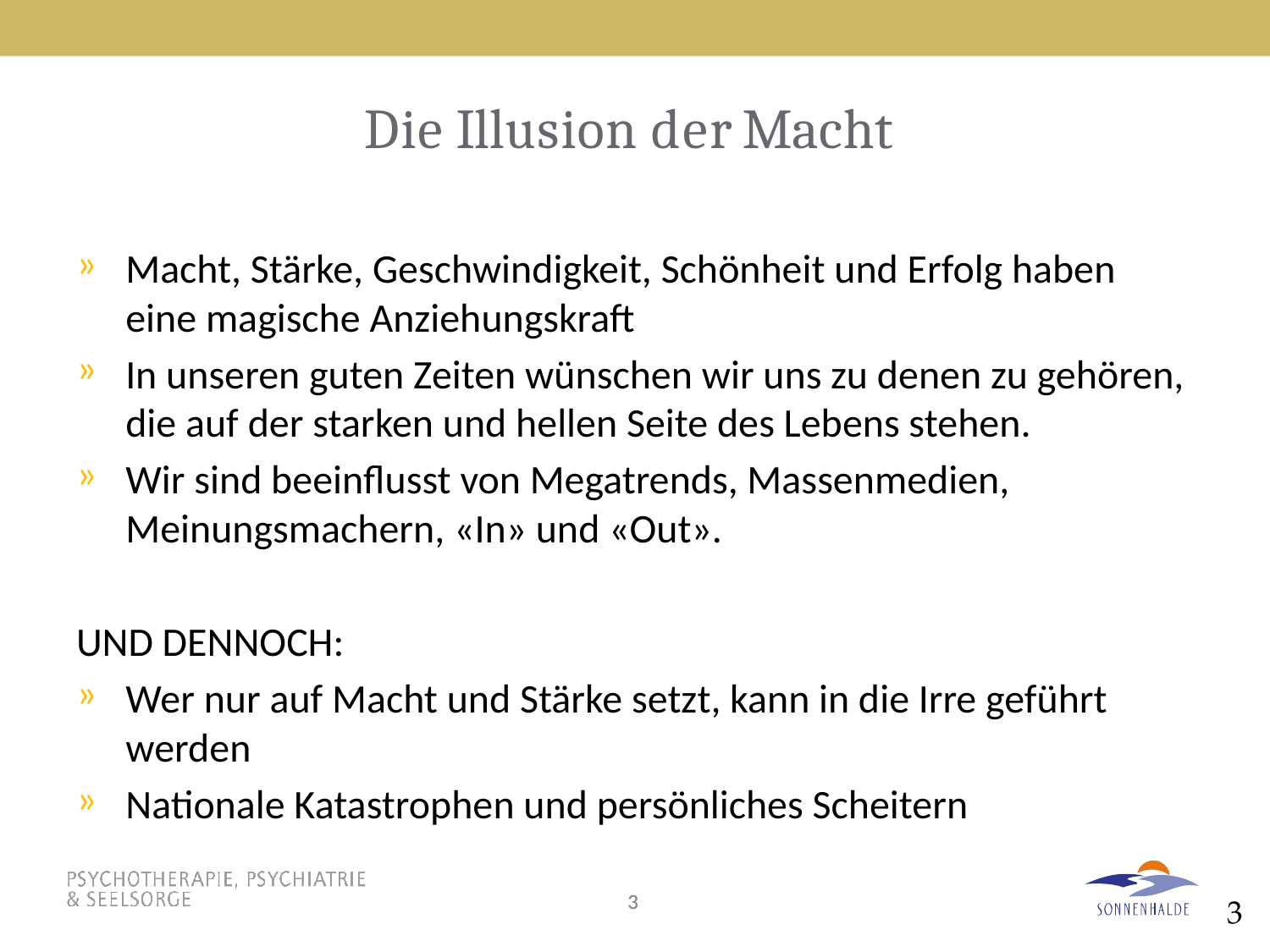

# Die Illusion der Macht
Macht, Stärke, Geschwindigkeit, Schönheit und Erfolg haben eine magische Anziehungskraft
In unseren guten Zeiten wünschen wir uns zu denen zu gehören, die auf der starken und hellen Seite des Lebens stehen.
Wir sind beeinflusst von Megatrends, Massenmedien, Meinungsmachern, «In» und «Out».

UND DENNOCH:
Wer nur auf Macht und Stärke setzt, kann in die Irre geführt werden
Nationale Katastrophen und persönliches Scheitern

3